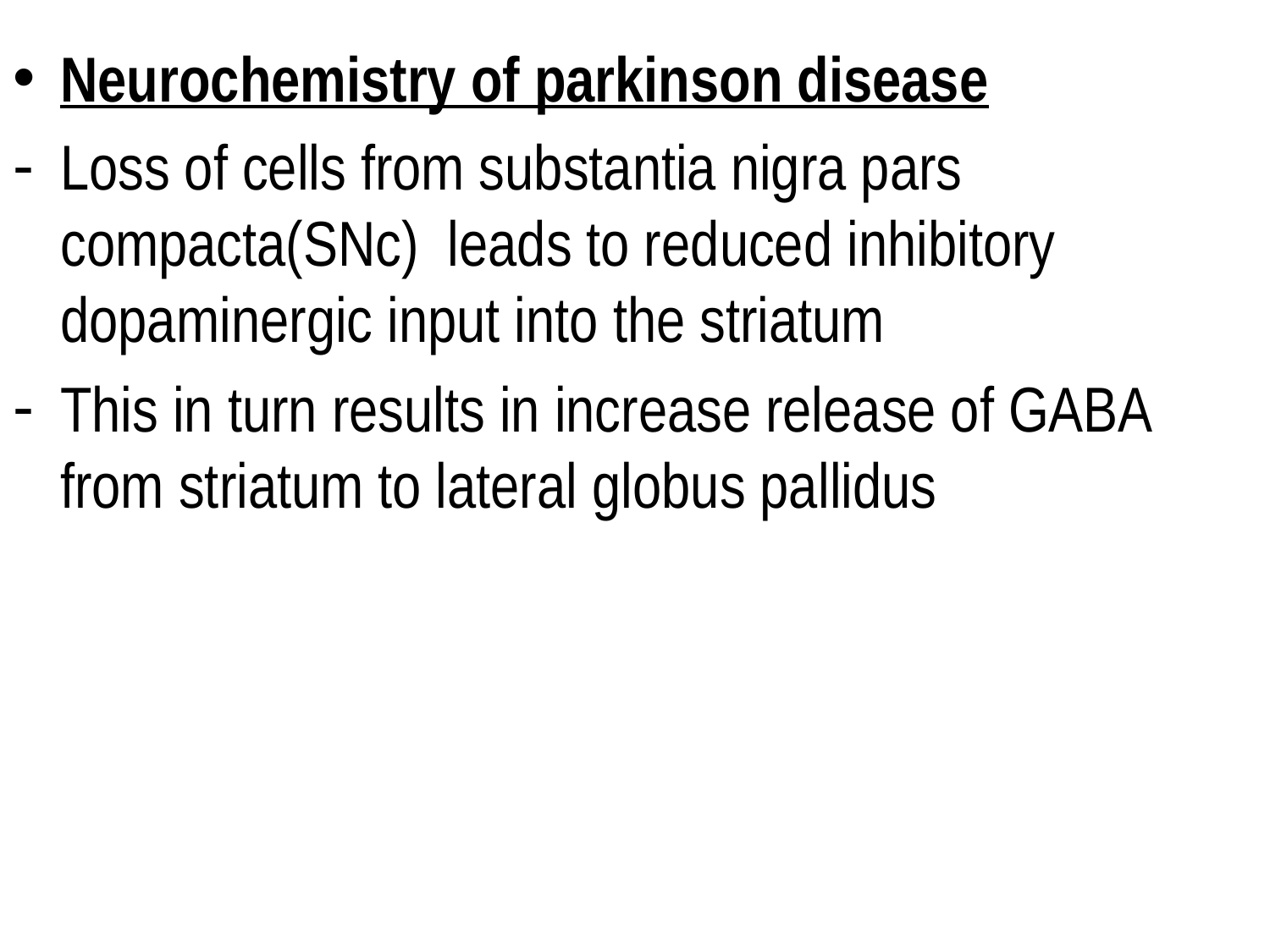

Neurochemistry of parkinson disease
Loss of cells from substantia nigra pars compacta(SNc)  leads to reduced inhibitory dopaminergic input into the striatum
This in turn results in increase release of GABA from striatum to lateral globus pallidus